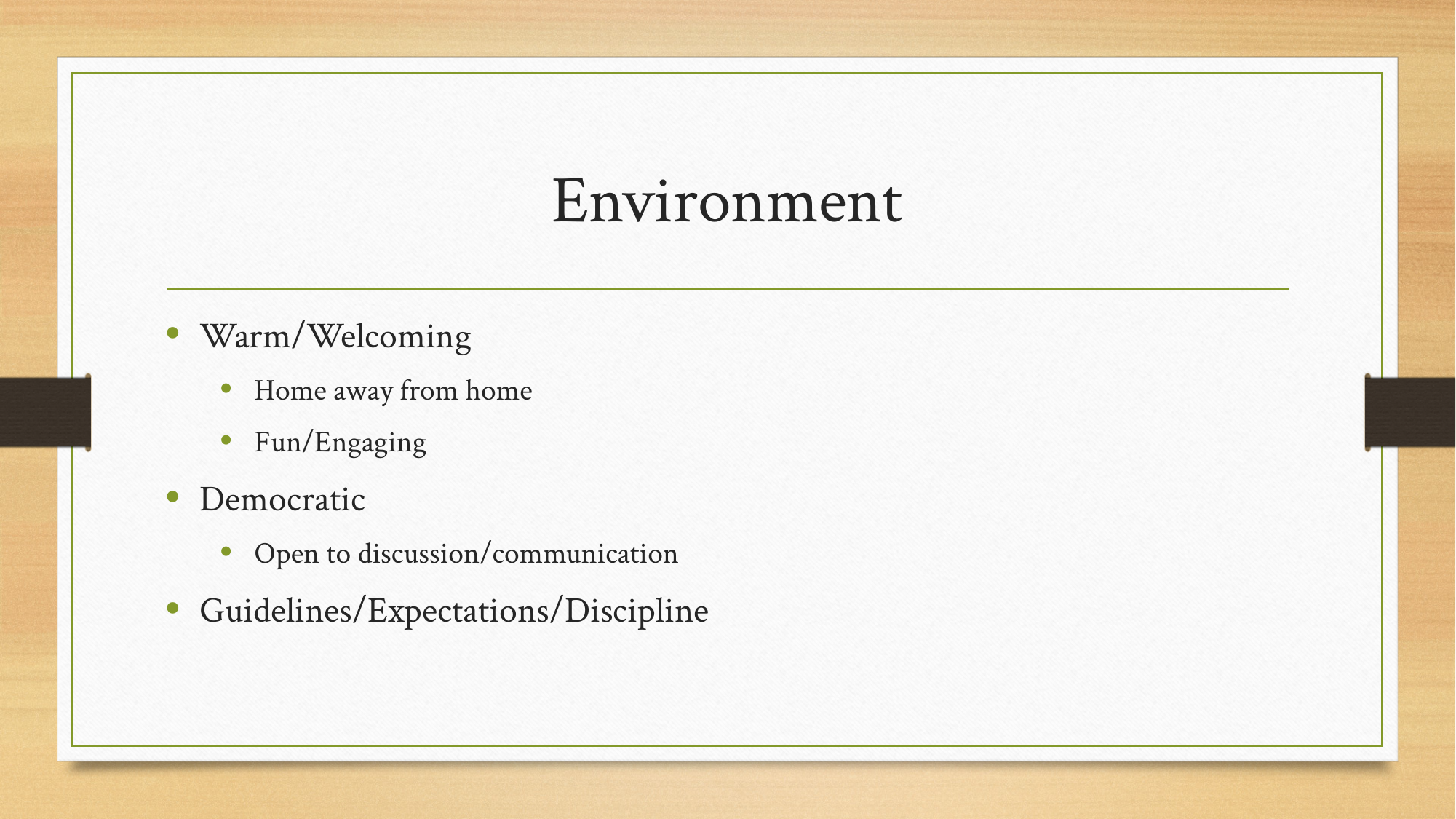

# Environment
Warm/Welcoming
Home away from home
Fun/Engaging
Democratic
Open to discussion/communication
Guidelines/Expectations/Discipline